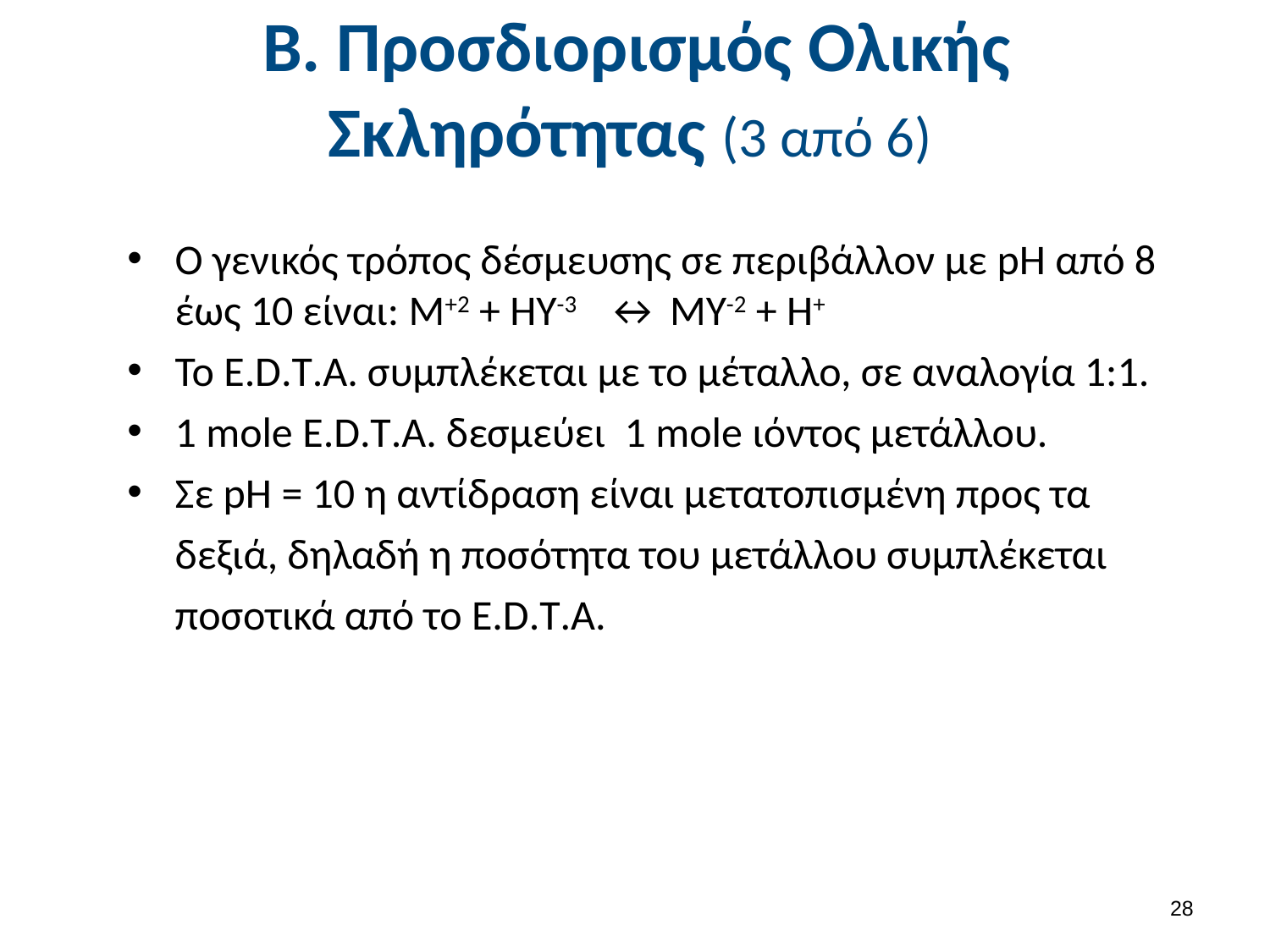

# Β. Προσδιορισμός Ολικής Σκληρότητας (3 από 6)
Ο γενικός τρόπος δέσμευσης σε περιβάλλον με pH από 8 έως 10 είναι: M+2 + HY-3   ↔ MY-2 + H+
Το E.D.T.A. συμπλέκεται με το μέταλλο, σε αναλογία 1:1.
1 mole E.D.T.A. δεσμεύει  1 mole ιόντος μετάλλου.
Σε pH = 10 η αντίδραση είναι μετατοπισμένη προς τα δεξιά, δηλαδή η ποσότητα του μετάλλου συμπλέκεται ποσοτικά από το E.D.T.A.
28